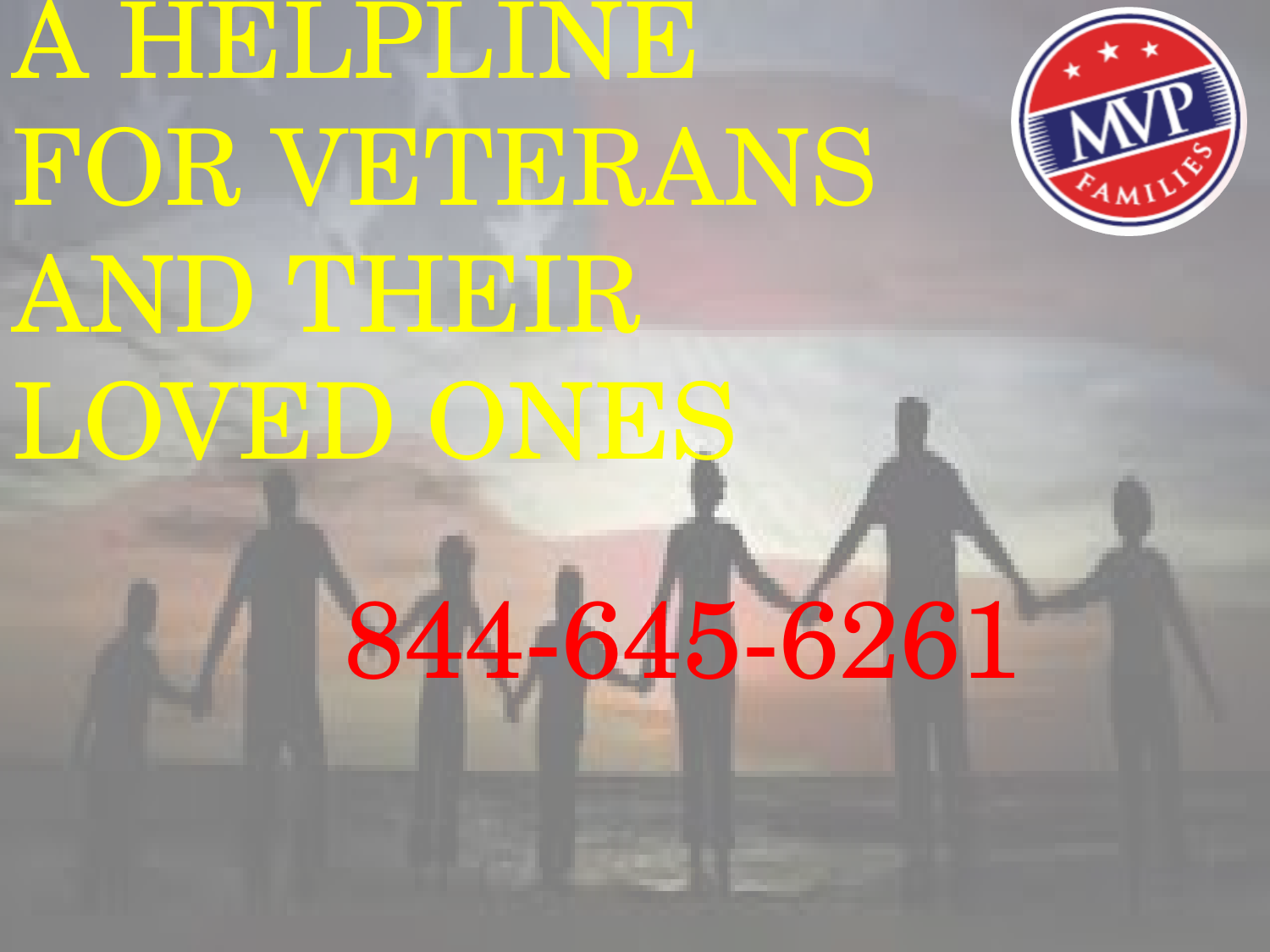

A Helpline
for veterans and their Loved ones

844-645-6261